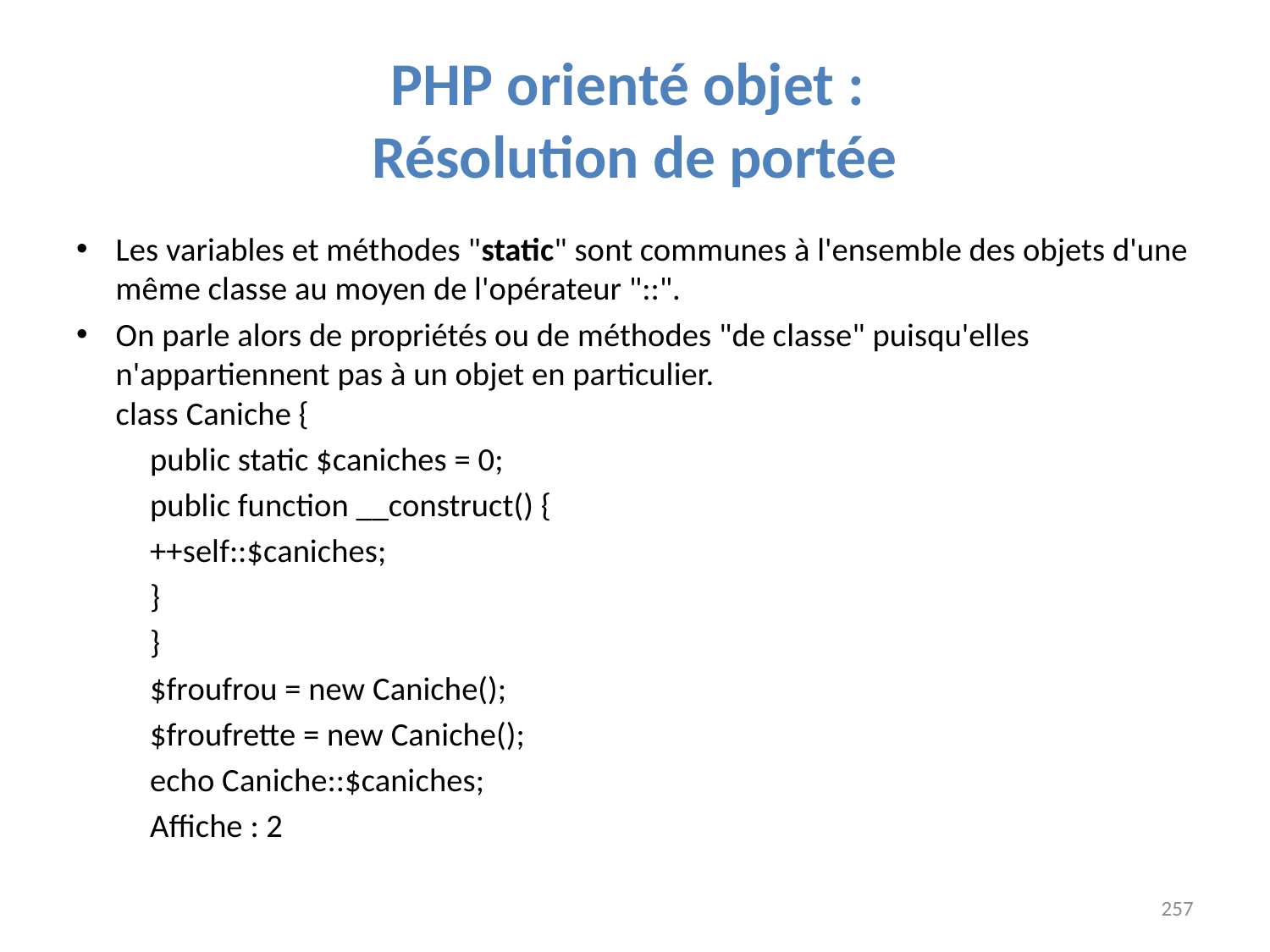

# PHP orienté objet : Résolution de portée
Les variables et méthodes "static" sont communes à l'ensemble des objets d'une même classe au moyen de l'opérateur "::".
On parle alors de propriétés ou de méthodes "de classe" puisqu'elles n'appartiennent pas à un objet en particulier.
class Caniche {
		public static $caniches = 0;
		public function __construct() {
			++self::$caniches;
		}
	}
	$froufrou = new Caniche();
	$froufrette = new Caniche();
	echo Caniche::$caniches;
 	Affiche : 2

257